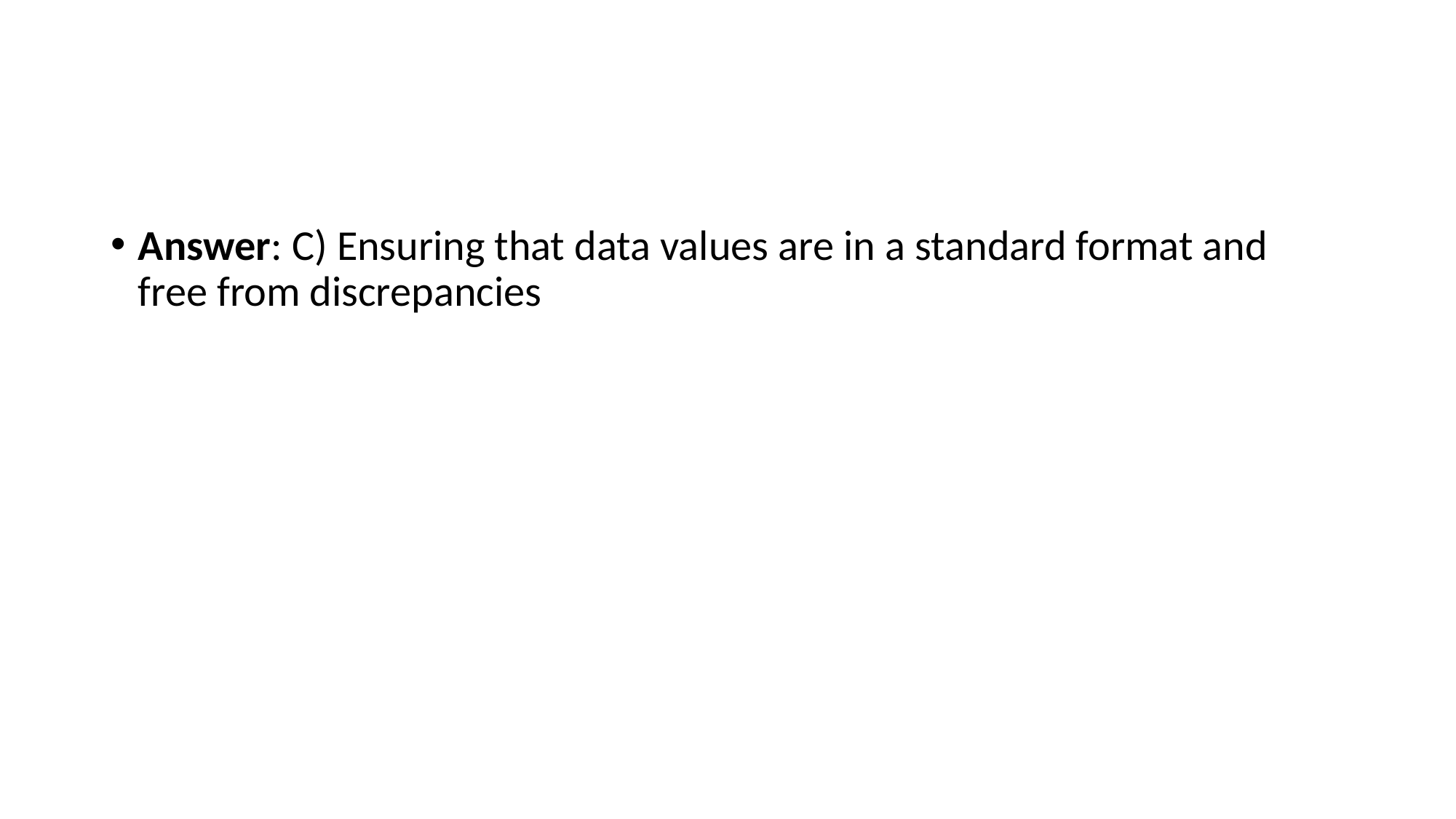

#
Answer: C) Ensuring that data values are in a standard format and free from discrepancies